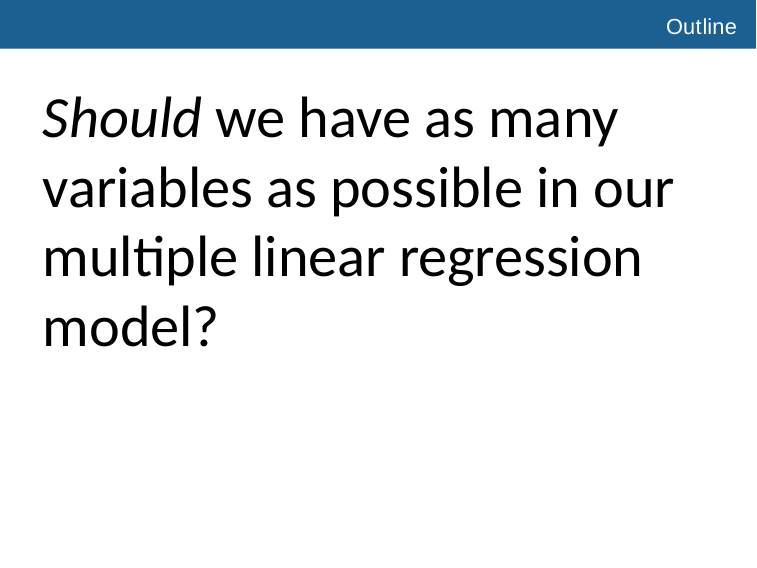

# Outline
Should we have as many variables as possible in our multiple linear regression model?